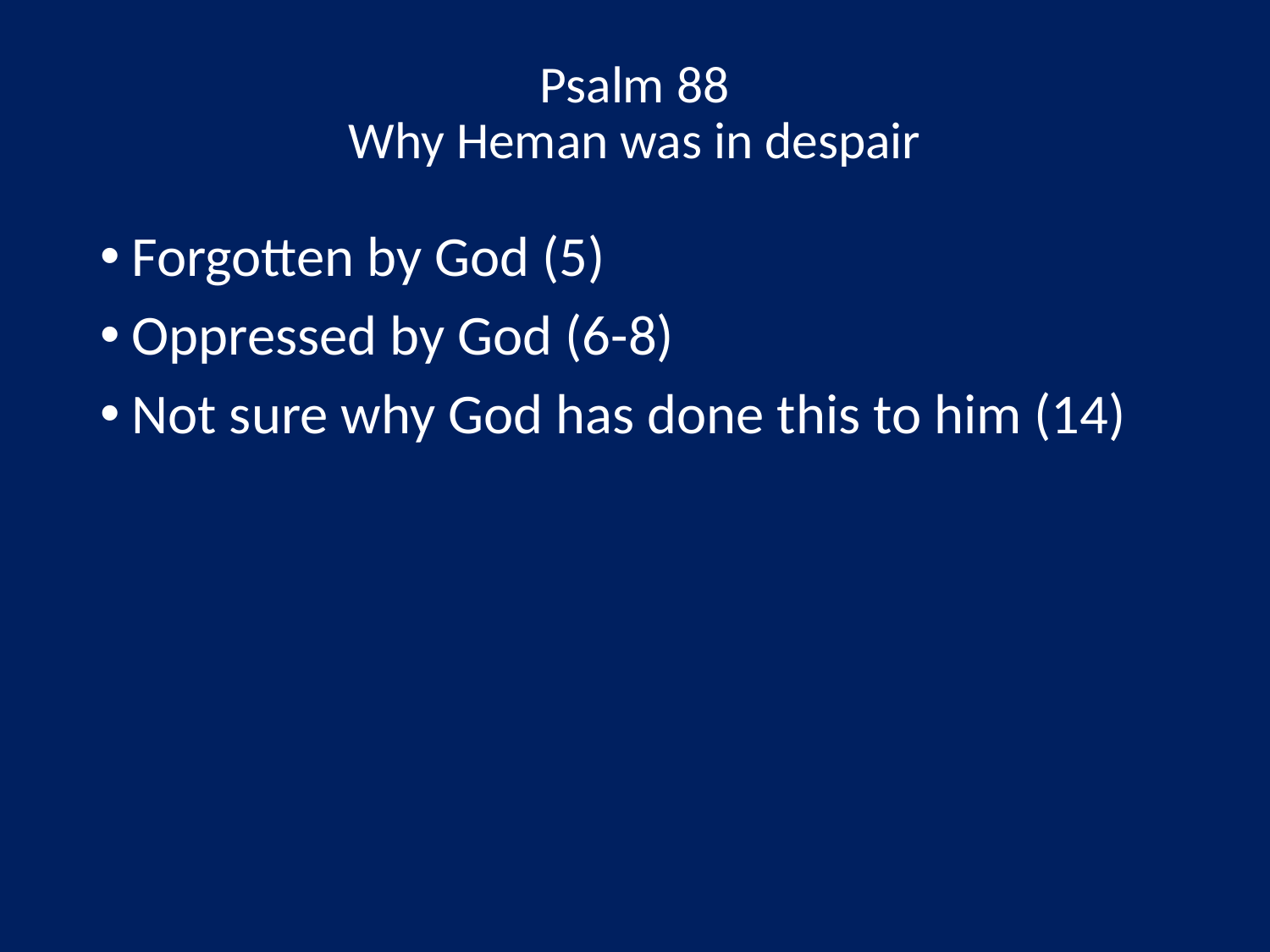

# Psalm 88 Why Heman was in despair
Forgotten by God (5)
Oppressed by God (6-8)
Not sure why God has done this to him (14)